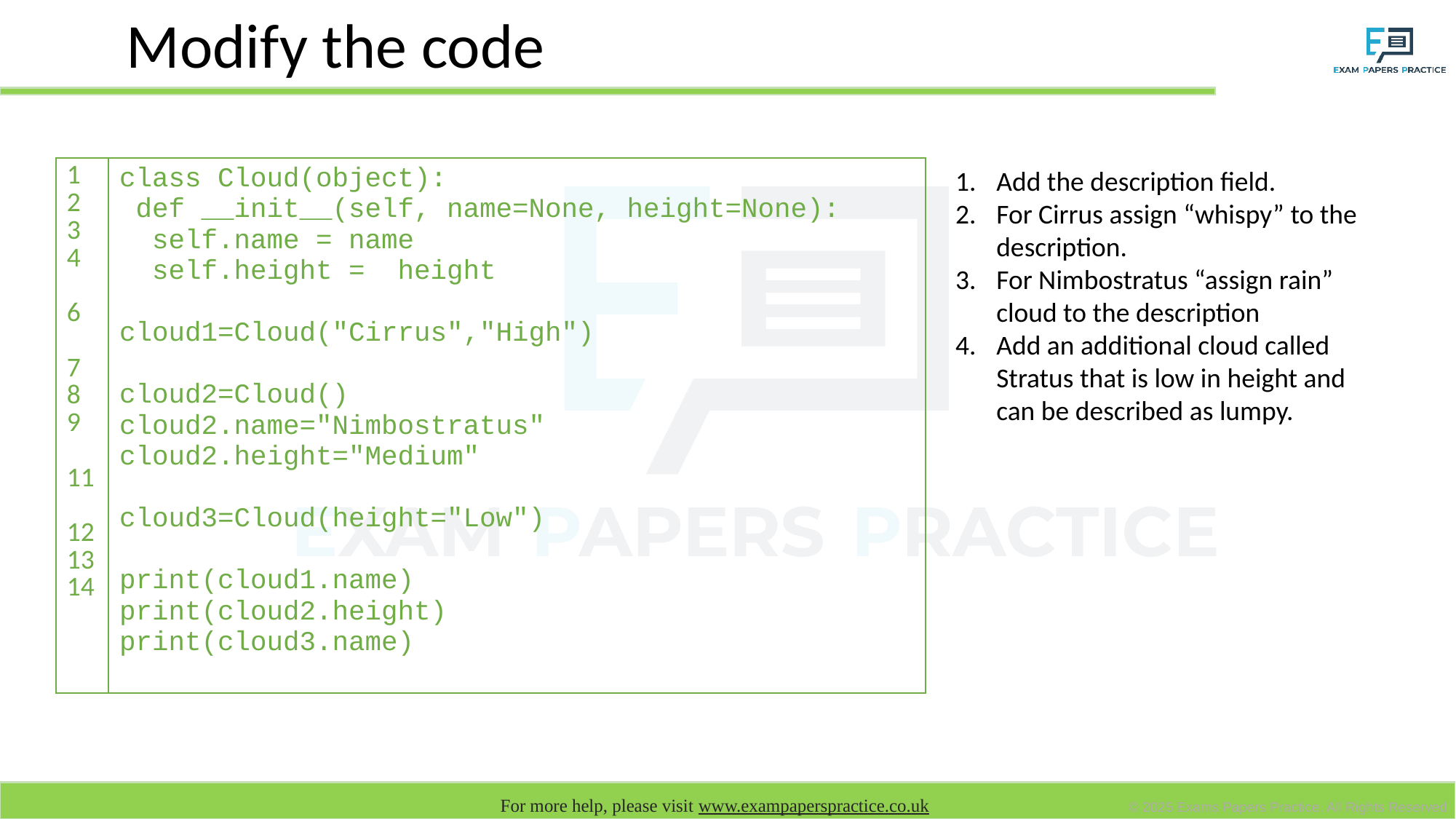

# Modify the code
| 1 2 3 4 6 7 8 9 11 12 13 14 | class Cloud(object): def \_\_init\_\_(self, name=None, height=None): self.name = name self.height = height cloud1=Cloud("Cirrus","High") cloud2=Cloud() cloud2.name="Nimbostratus" cloud2.height="Medium" cloud3=Cloud(height="Low") print(cloud1.name) print(cloud2.height) print(cloud3.name) |
| --- | --- |
Add the description field.
For Cirrus assign “whispy” to the description.
For Nimbostratus “assign rain” cloud to the description
Add an additional cloud called Stratus that is low in height and can be described as lumpy.